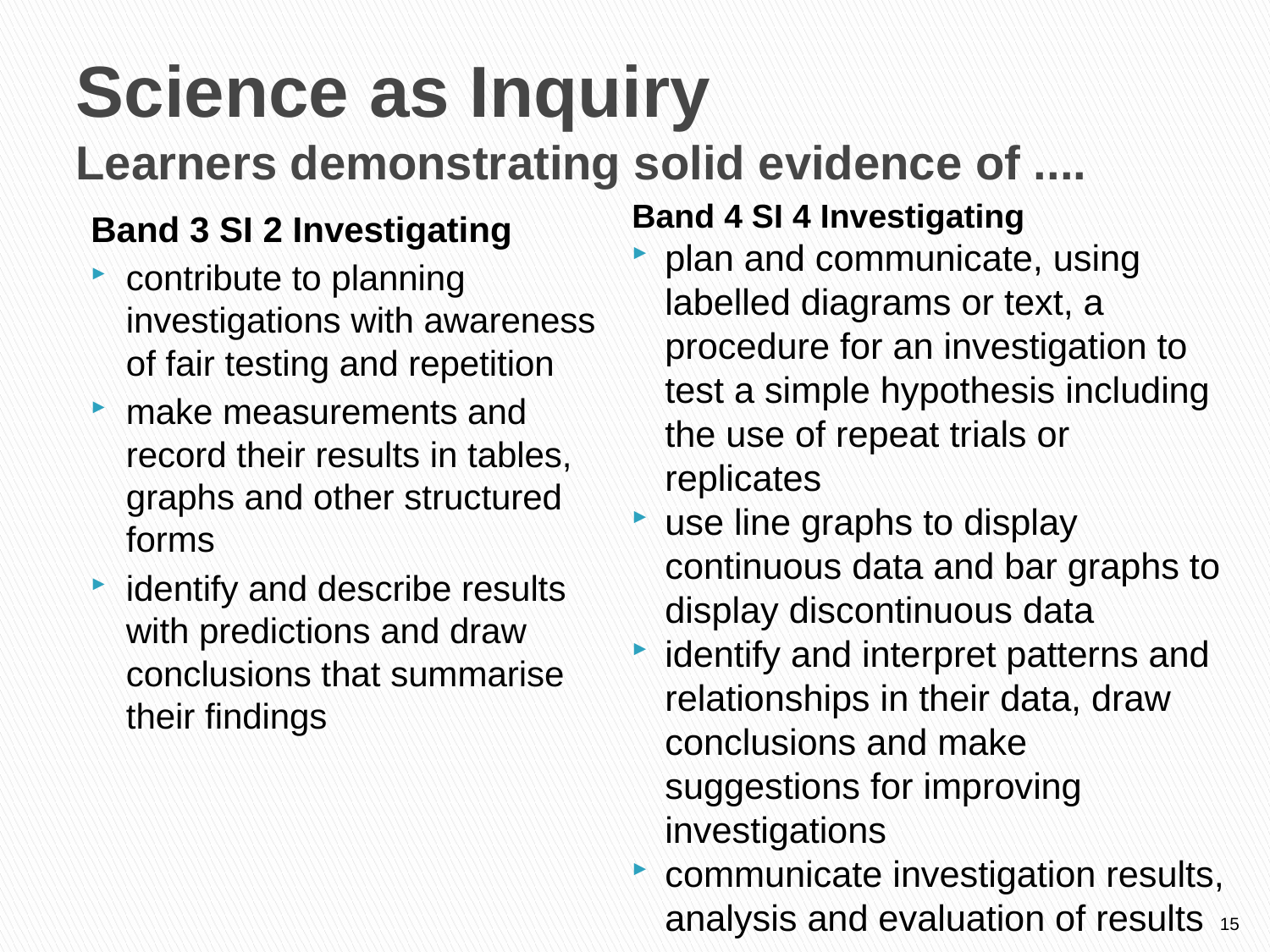

# Science as Inquiry Learners demonstrating solid evidence of ....
Band 4 SI 4 Investigating
plan and communicate, using labelled diagrams or text, a procedure for an investigation to test a simple hypothesis including the use of repeat trials or replicates
use line graphs to display continuous data and bar graphs to display discontinuous data
identify and interpret patterns and relationships in their data, draw conclusions and make suggestions for improving investigations
communicate investigation results, analysis and evaluation of results

Band 3 SI 2 Investigating
contribute to planning investigations with awareness of fair testing and repetition
make measurements and record their results in tables, graphs and other structured forms
identify and describe results with predictions and draw conclusions that summarise their findings

15